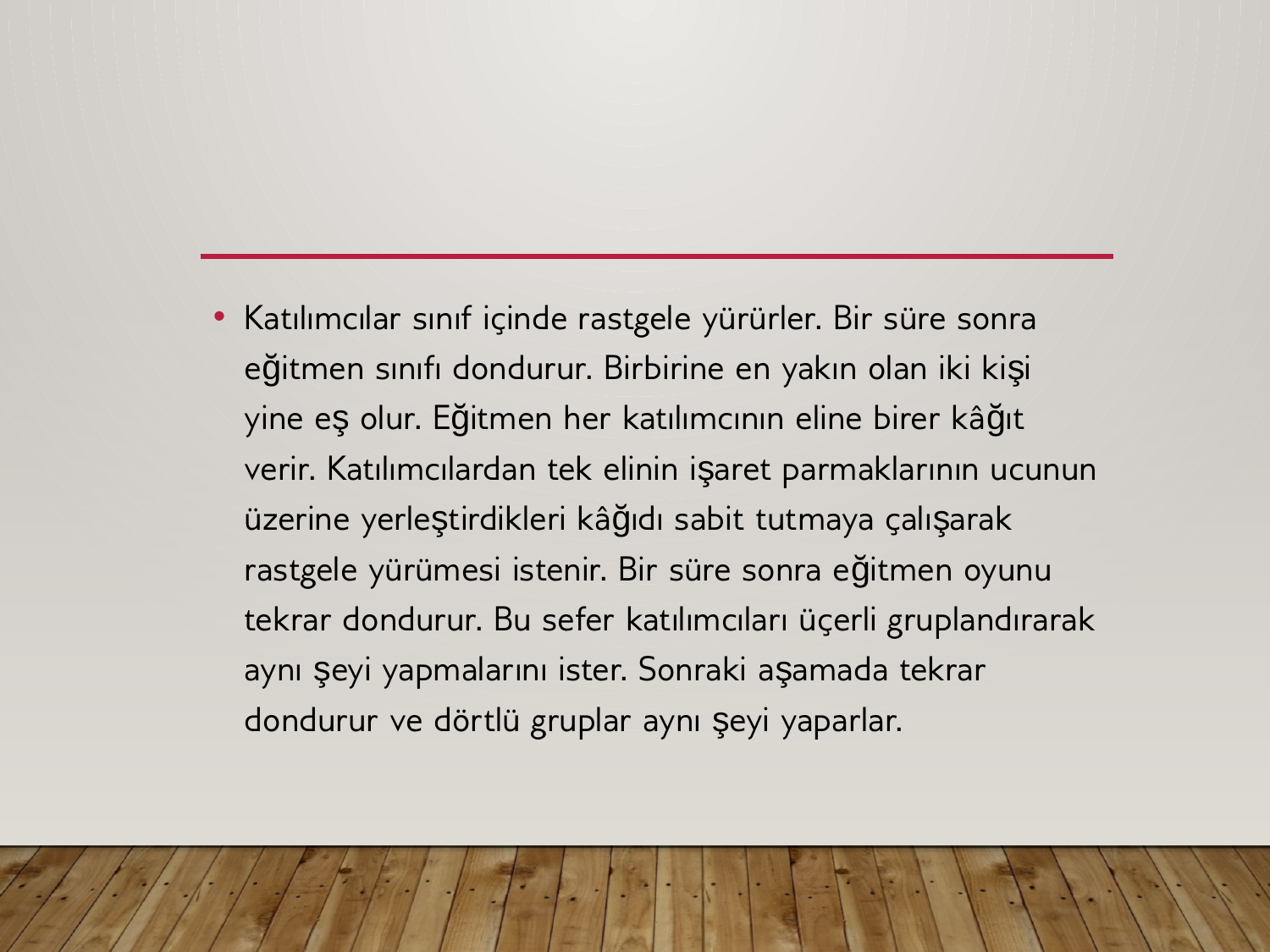

#
Katılımcılar sınıf içinde rastgele yürürler. Bir süre sonra eğitmen sınıfı dondurur. Birbirine en yakın olan iki kişi yine eş olur. Eğitmen her katılımcının eline birer kâğıt verir. Katılımcılardan tek elinin işaret parmaklarının ucunun üzerine yerleştirdikleri kâğıdı sabit tutmaya çalışarak rastgele yürümesi istenir. Bir süre sonra eğitmen oyunu tekrar dondurur. Bu sefer katılımcıları üçerli gruplandırarak aynı şeyi yapmalarını ister. Sonraki aşamada tekrar dondurur ve dörtlü gruplar aynı şeyi yaparlar.